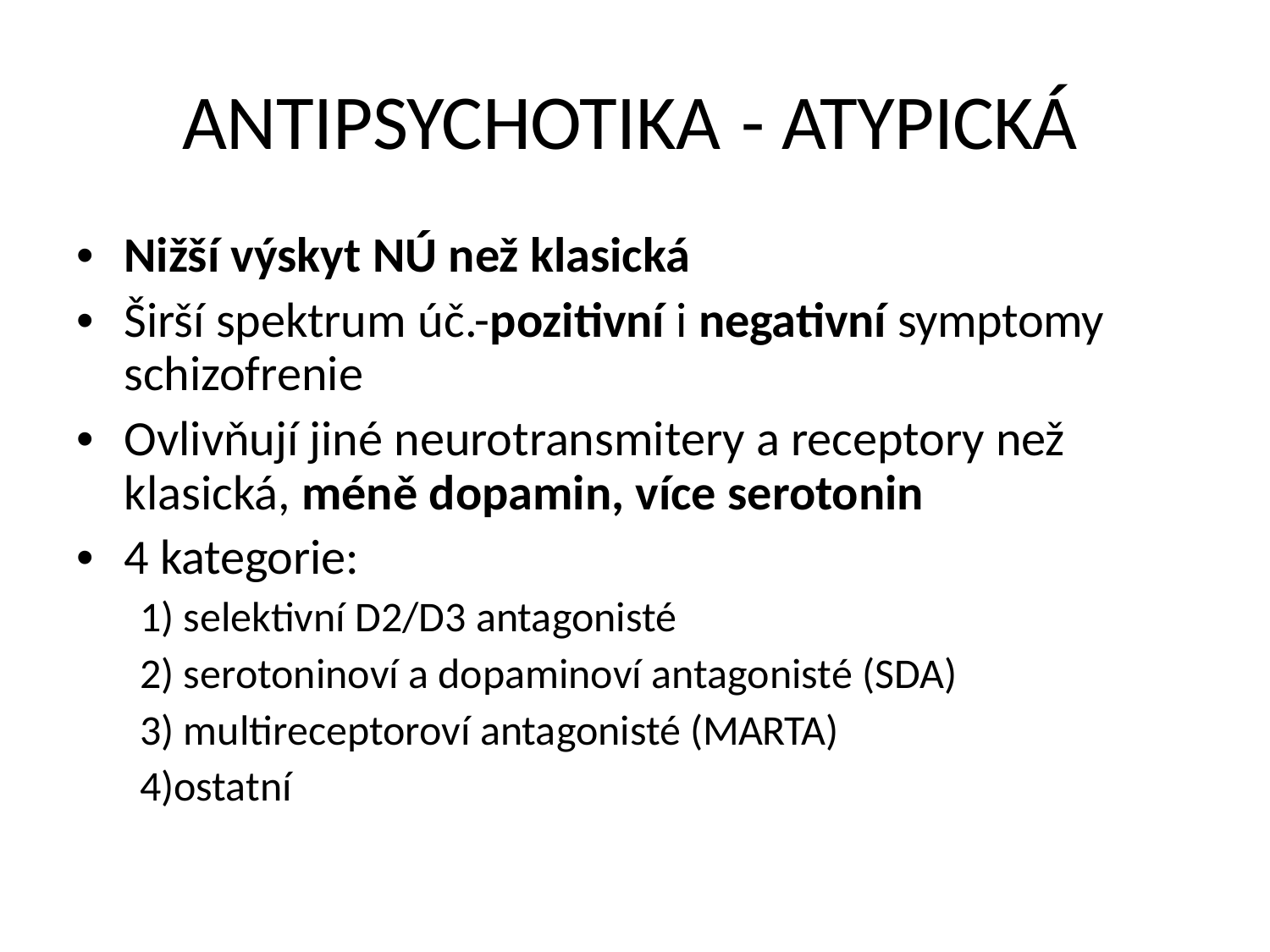

ANTIPSYCHOTIKA - ATYPICKÁ
• Nižší výskyt NÚ než klasická
• Širší spektrum úč.-pozitivní i negativní symptomy
schizofrenie
• Ovlivňují jiné neurotransmitery a receptory než
klasická, méně dopamin, více serotonin
• 4 kategorie:
1) selektivní D2/D3 antagonisté
2) serotoninoví a dopaminoví antagonisté (SDA)
3) multireceptoroví antagonisté (MARTA)
4)ostatní